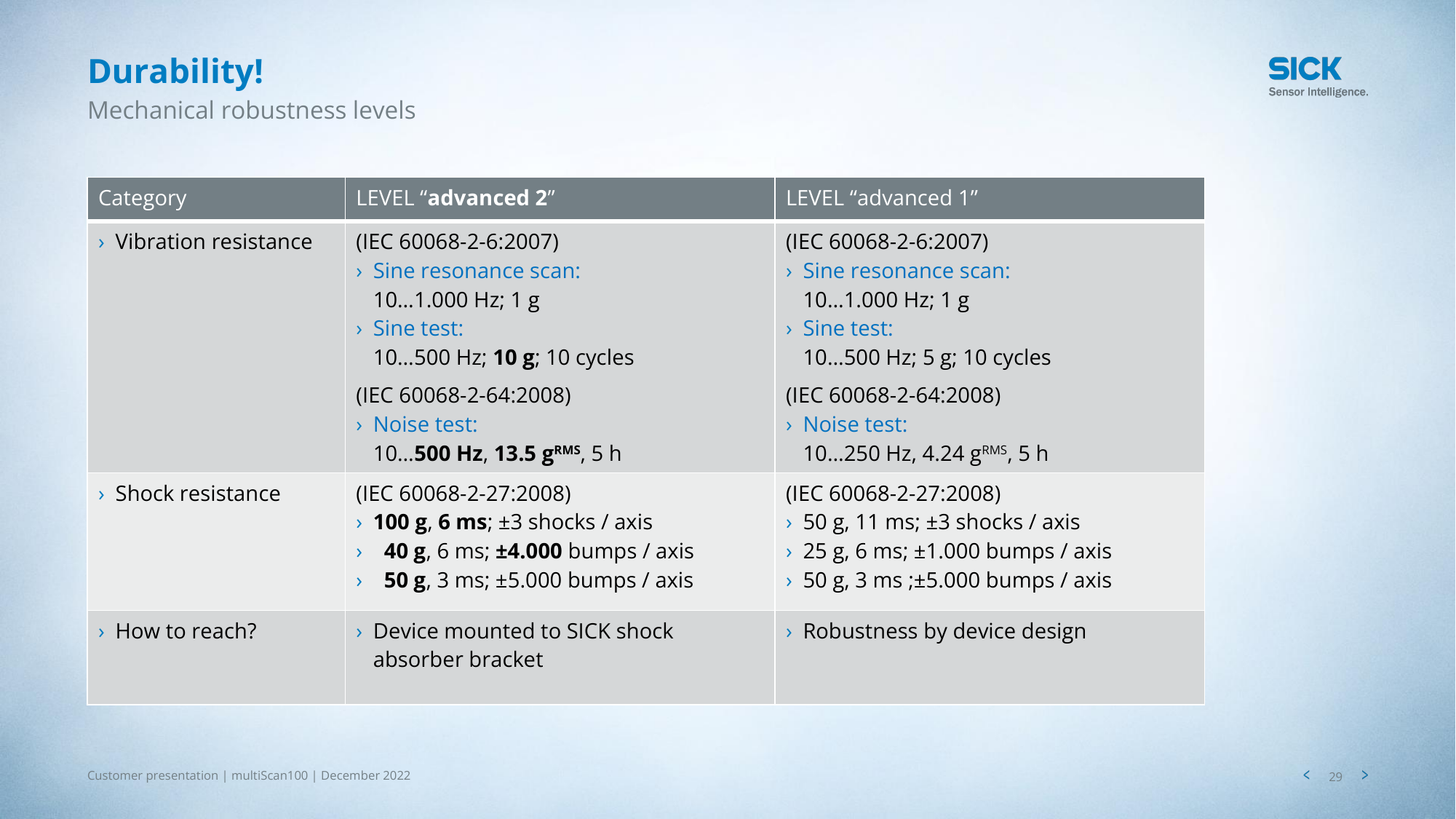

# Durability!
Mechanical robustness levels
| Category | LEVEL “advanced 2” | LEVEL “advanced 1” |
| --- | --- | --- |
| Vibration resistance | (IEC 60068-2-6:2007) Sine resonance scan: 10…1.000 Hz; 1 g Sine test: 10…500 Hz; 10 g; 10 cycles (IEC 60068-2-64:2008) Noise test: 10…500 Hz, 13.5 gRMS, 5 h | (IEC 60068-2-6:2007) Sine resonance scan: 10…1.000 Hz; 1 g Sine test: 10…500 Hz; 5 g; 10 cycles (IEC 60068-2-64:2008) Noise test: 10…250 Hz, 4.24 gRMS, 5 h |
| Shock resistance | (IEC 60068-2-27:2008) 100 g, 6 ms; ±3 shocks / axis 40 g, 6 ms; ±4.000 bumps / axis 50 g, 3 ms; ±5.000 bumps / axis | (IEC 60068-2-27:2008) 50 g, 11 ms; ±3 shocks / axis 25 g, 6 ms; ±1.000 bumps / axis 50 g, 3 ms ;±5.000 bumps / axis |
| How to reach? | Device mounted to SICK shock absorber bracket | Robustness by device design |

Customer presentation | multiScan100 | December 2022
29